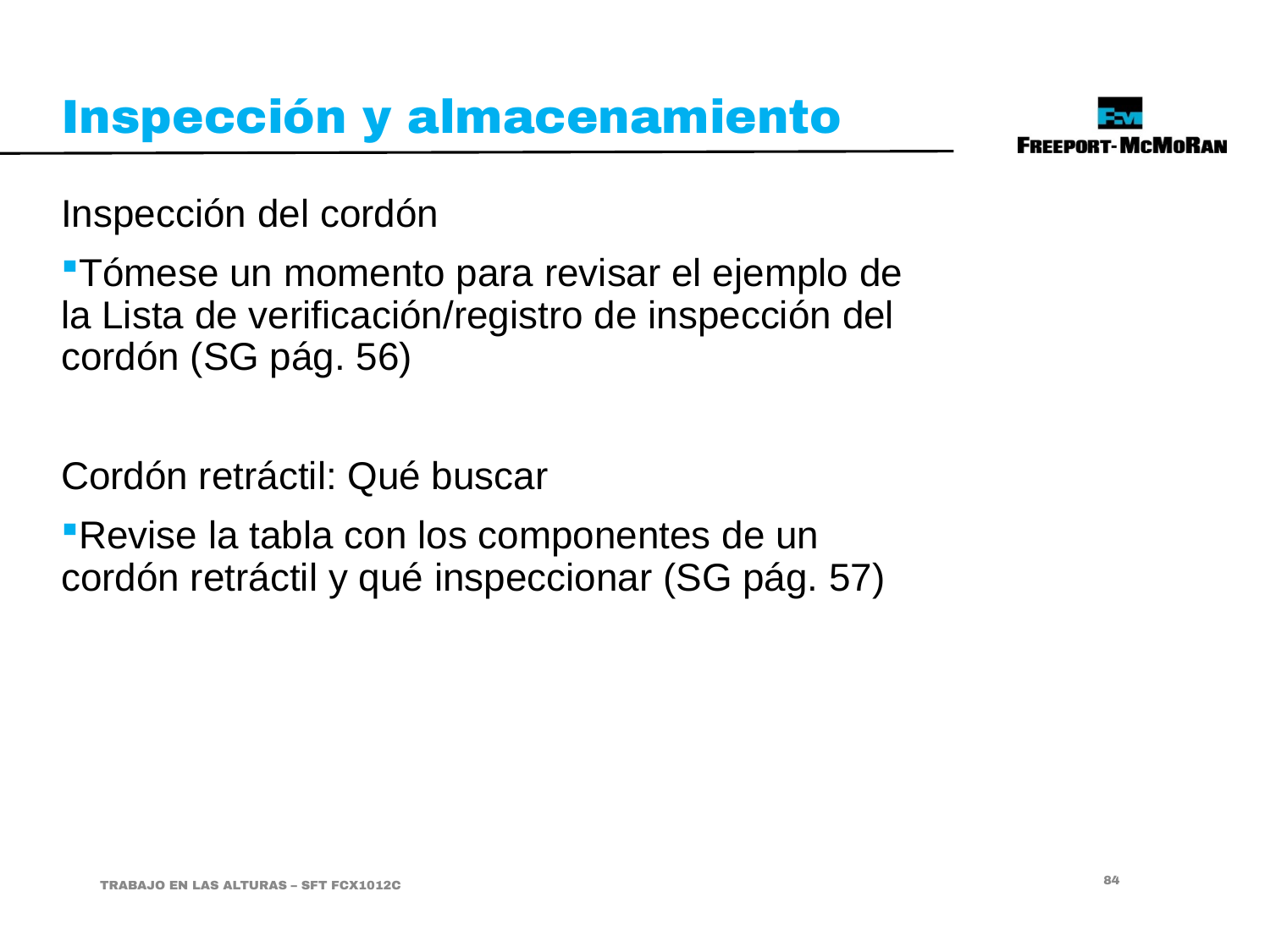

Inspección y almacenamiento
Inspección del cordón
Tómese un momento para revisar el ejemplo de la Lista de verificación/registro de inspección del cordón (SG pág. 56)

Cordón retráctil: Qué buscar
Revise la tabla con los componentes de un cordón retráctil y qué inspeccionar (SG pág. 57)
84
TRABAJO EN LAS ALTURAS – SFT FCX1012C